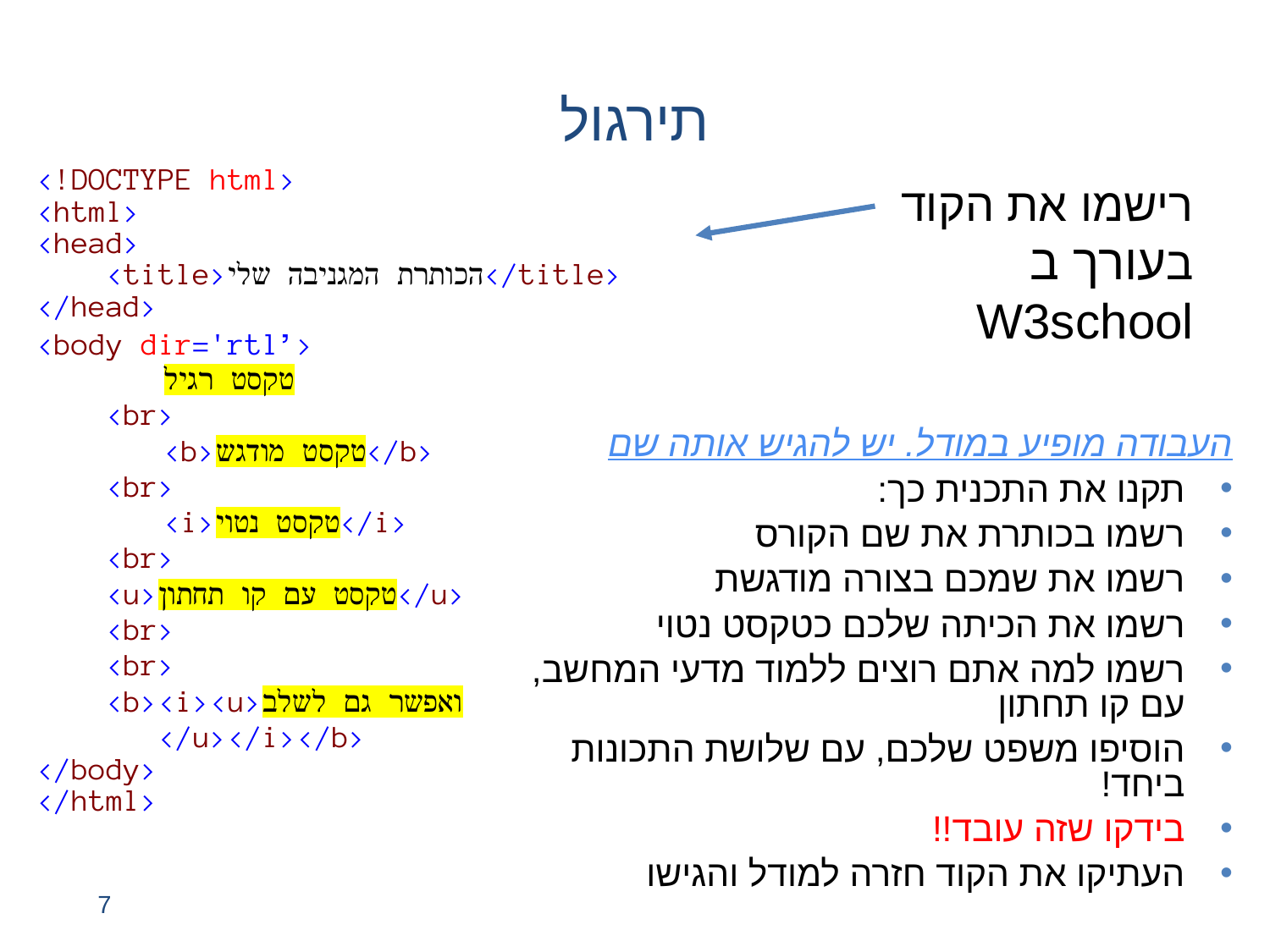

# תירגול
<!DOCTYPE html>
<html>
<head>
    <title>הכותרת המגניבה שלי</title>
</head>
<body dir='rtl’>
	טקסט רגיל
    <br>
    	<b>טקסט מודגש</b>
    <br>
    	<i>טקסט נטוי</i>
    <br>
    <u>טקסט עם קו תחתון</u>
    <br>
    <br>
    <b><i><u>ואפשר גם לשלב
       </u></i></b>
</body>
</html>
רישמו את הקוד
בעורך ב W3school

העבודה מופיע במודל. יש להגיש אותה שם
תקנו את התכנית כך:
רשמו בכותרת את שם הקורס
רשמו את שמכם בצורה מודגשת
רשמו את הכיתה שלכם כטקסט נטוי
רשמו למה אתם רוצים ללמוד מדעי המחשב, עם קו תחתון
הוסיפו משפט שלכם, עם שלושת התכונות ביחד!
בידקו שזה עובד!!
העתיקו את הקוד חזרה למודל והגישו
7